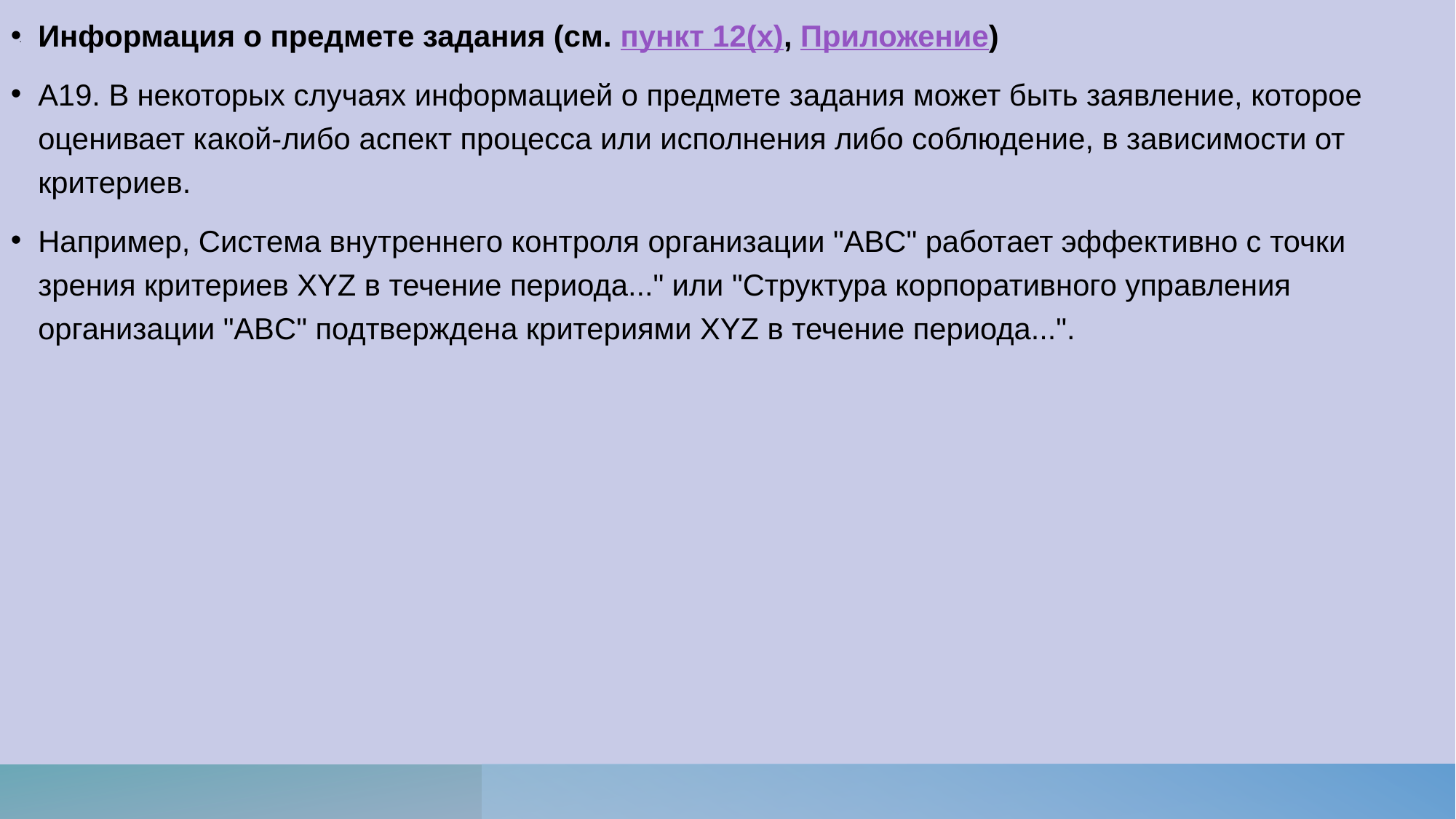

# .
Информация о предмете задания (см. пункт 12(x), Приложение)
A19. В некоторых случаях информацией о предмете задания может быть заявление, которое оценивает какой-либо аспект процесса или исполнения либо соблюдение, в зависимости от критериев.
Например, Система внутреннего контроля организации "ABC" работает эффективно с точки зрения критериев XYZ в течение периода..." или "Структура корпоративного управления организации "ABC" подтверждена критериями XYZ в течение периода...".